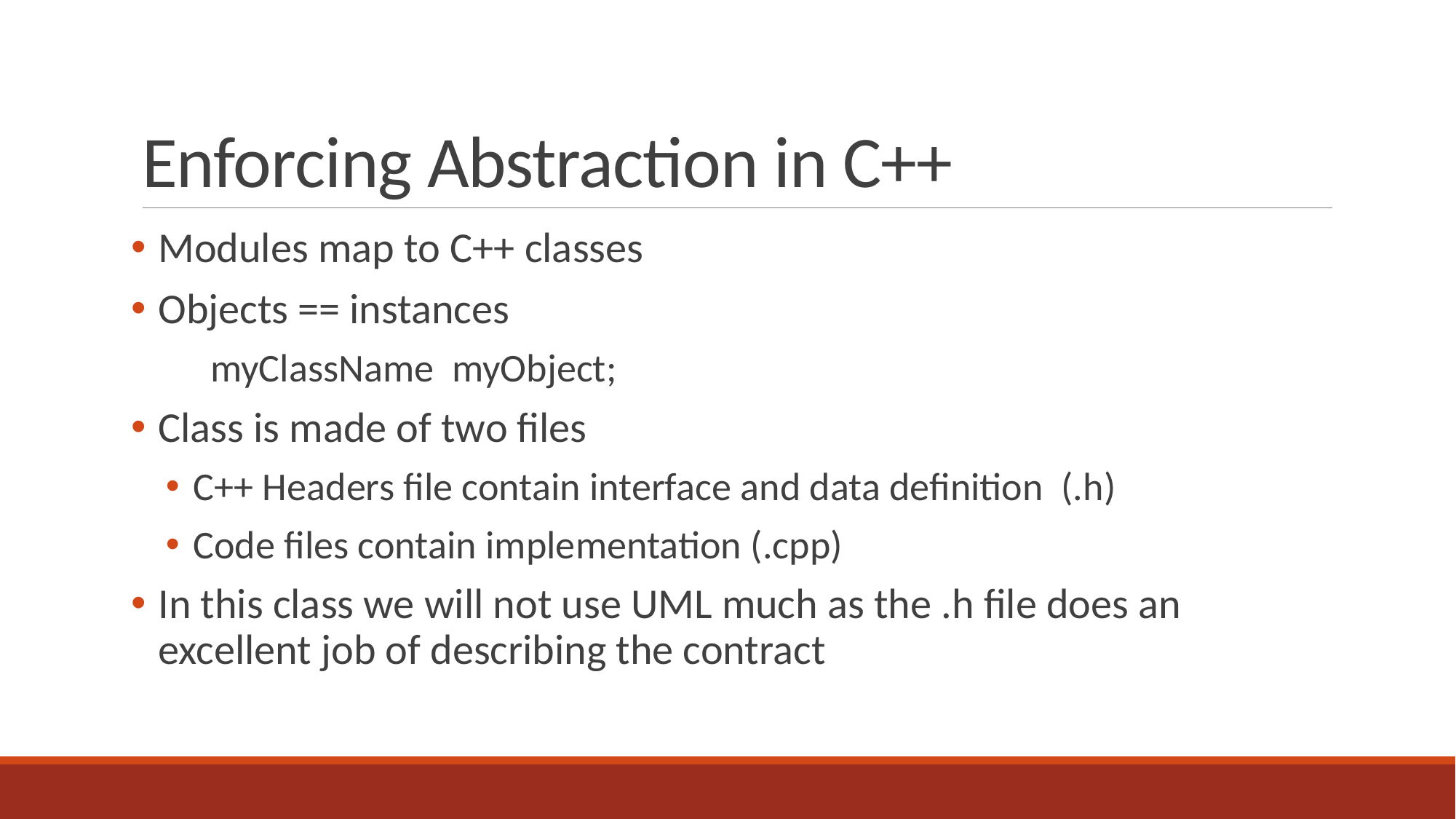

# Enforcing Abstraction in C++
Modules map to C++ classes
Objects == instances
     myClassName  myObject;
Class is made of two files
C++ Headers file contain interface and data definition  (.h)
Code files contain implementation (.cpp)
In this class we will not use UML much as the .h file does an excellent job of describing the contract